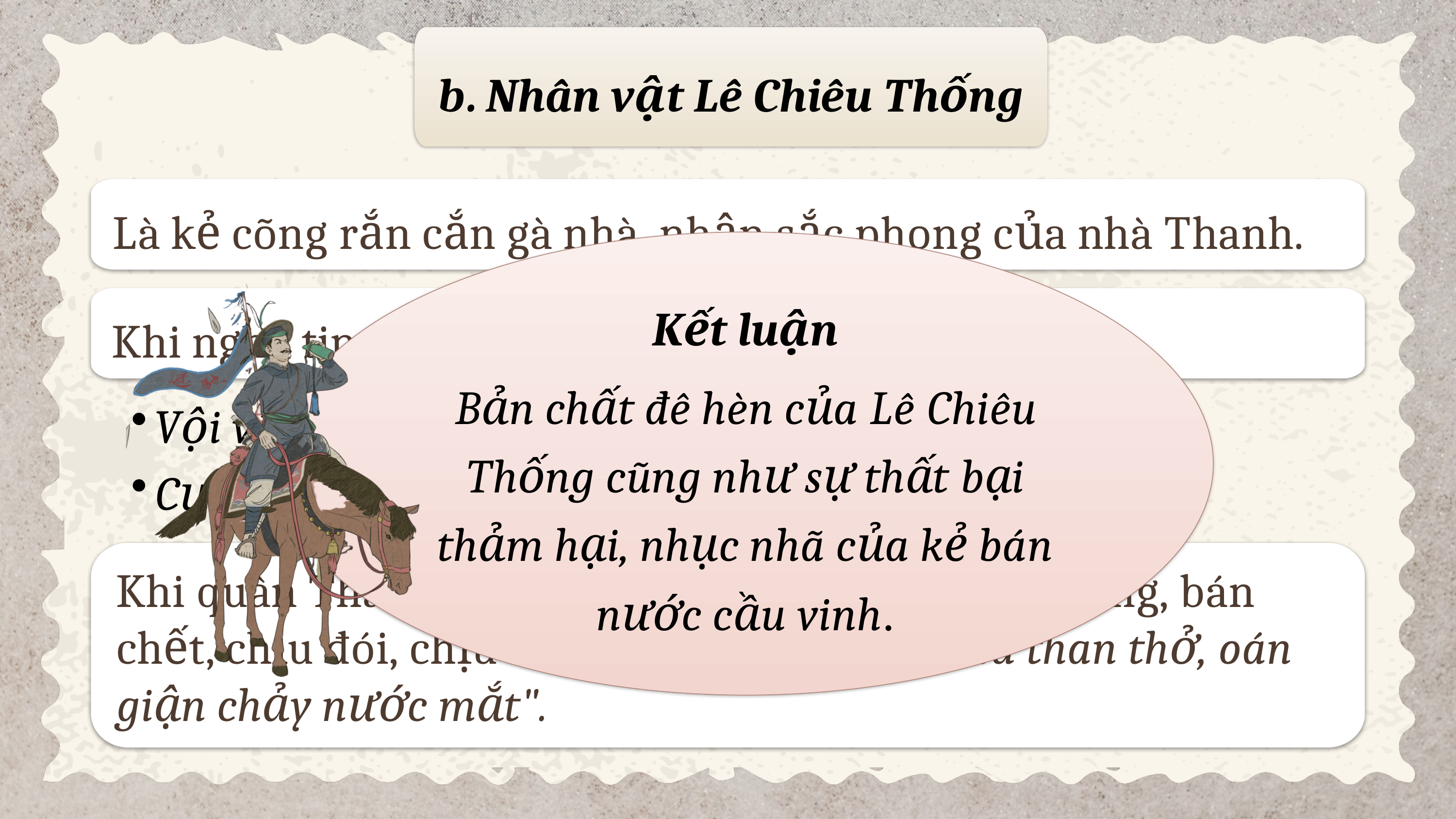

b. Nhân vật Lê Chiêu Thống
Là kẻ cõng rắn cắn gà nhà, nhận sắc phong của nhà Thanh.
Kết luận
Bản chất đê hèn của Lê Chiêu Thống cũng như sự thất bại thảm hại, nhục nhã của kẻ bán nước cầu vinh.

Khi nghe tin quân Tây Sơn tới
Vội vã cùng bề tôi đưa thái hậu ra ngoài.
Cướp lấy thuyền đánh cá để chèo sang bờ bắc.
Khi quân Thanh tan rã, cả bọn vội vã chạy bán sống, bán chết, chịu đói, chịu nhục, chỉ biết "nhìn nhau than thở, oán giận chảy nước mắt".